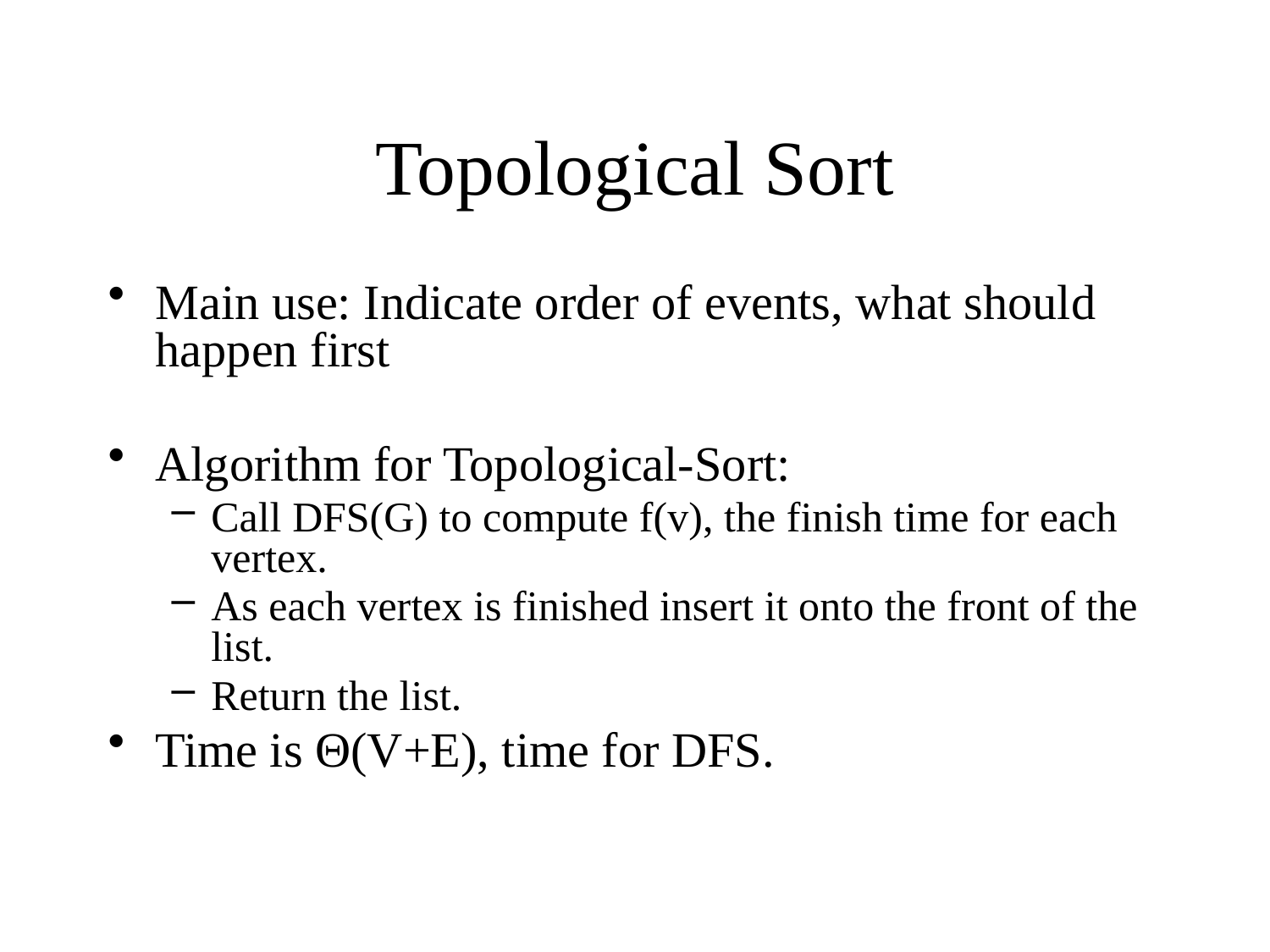

# Topological Sort
Main use: Indicate order of events, what should happen first

Algorithm for Topological-Sort:
Call DFS(G) to compute f(v), the finish time for each vertex.
As each vertex is finished insert it onto the front of the list.
Return the list.
Time is Θ(V+E), time for DFS.